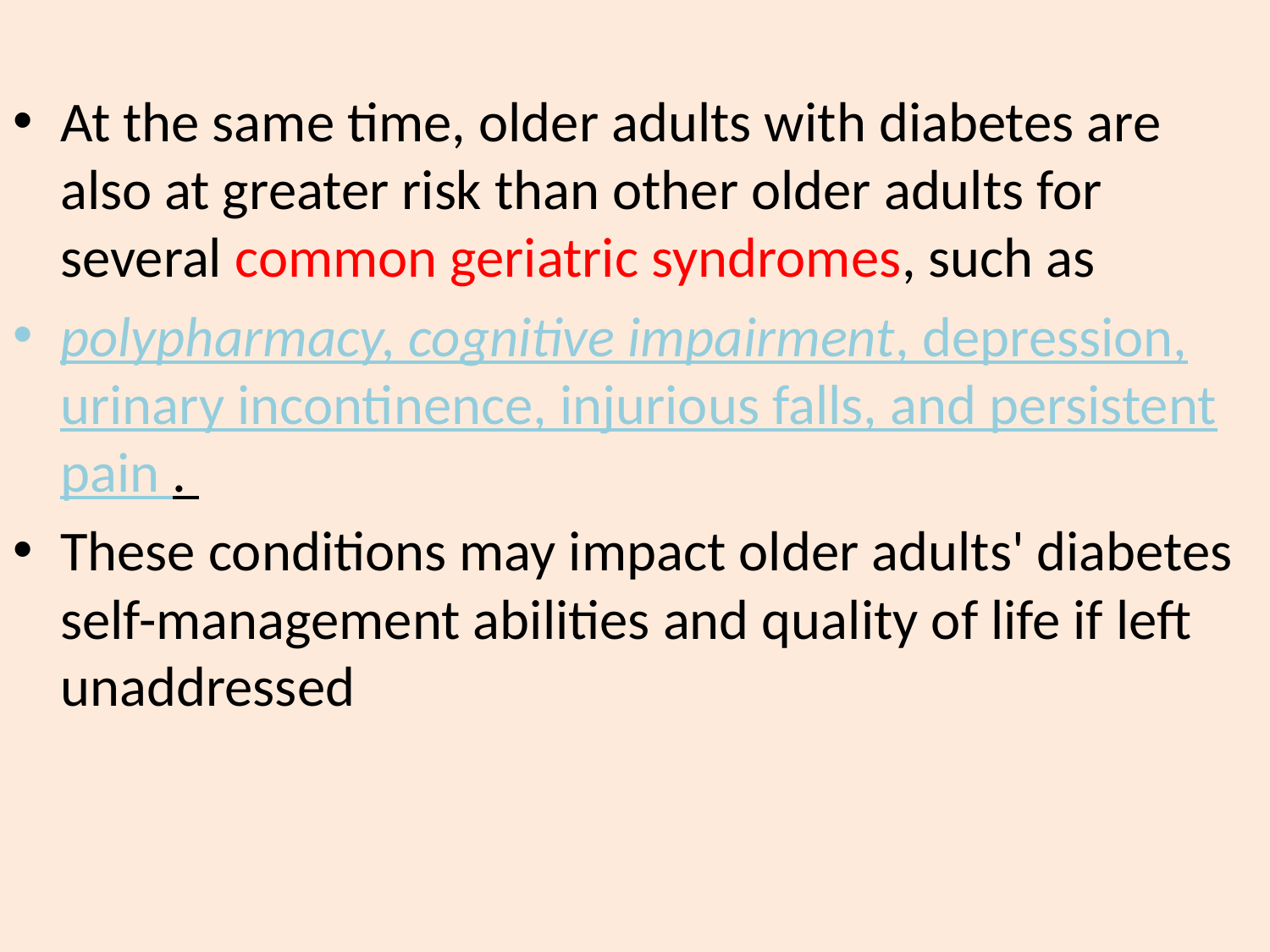

At the same time, older adults with diabetes are also at greater risk than other older adults for several common geriatric syndromes, such as
polypharmacy, cognitive impairment, depression, urinary incontinence, injurious falls, and persistent pain .
These conditions may impact older adults' diabetes self-management abilities and quality of life if left unaddressed
#